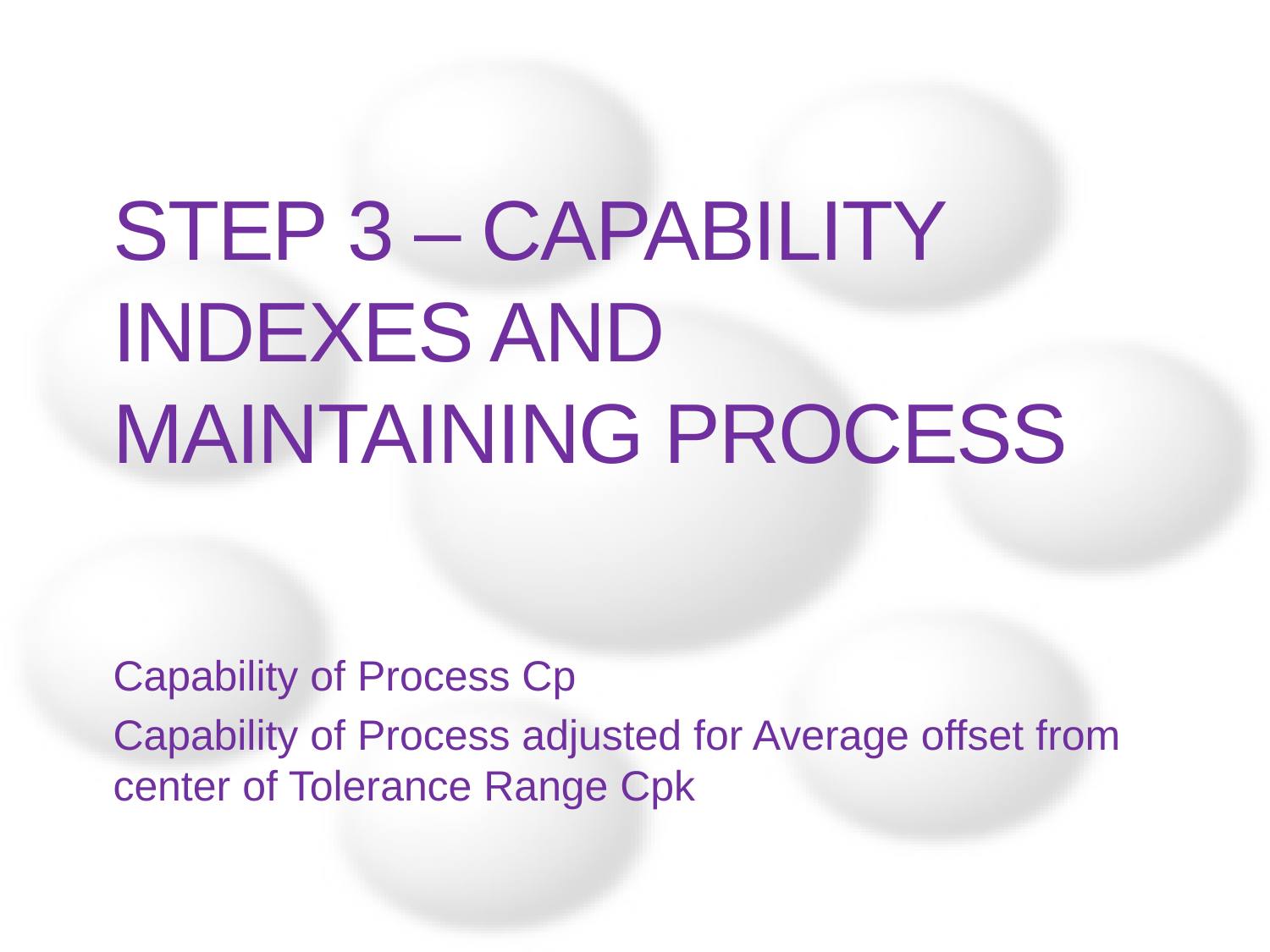

# Step 3 – Capability Indexes and Maintaining Process
Capability of Process Cp
Capability of Process adjusted for Average offset from center of Tolerance Range Cpk